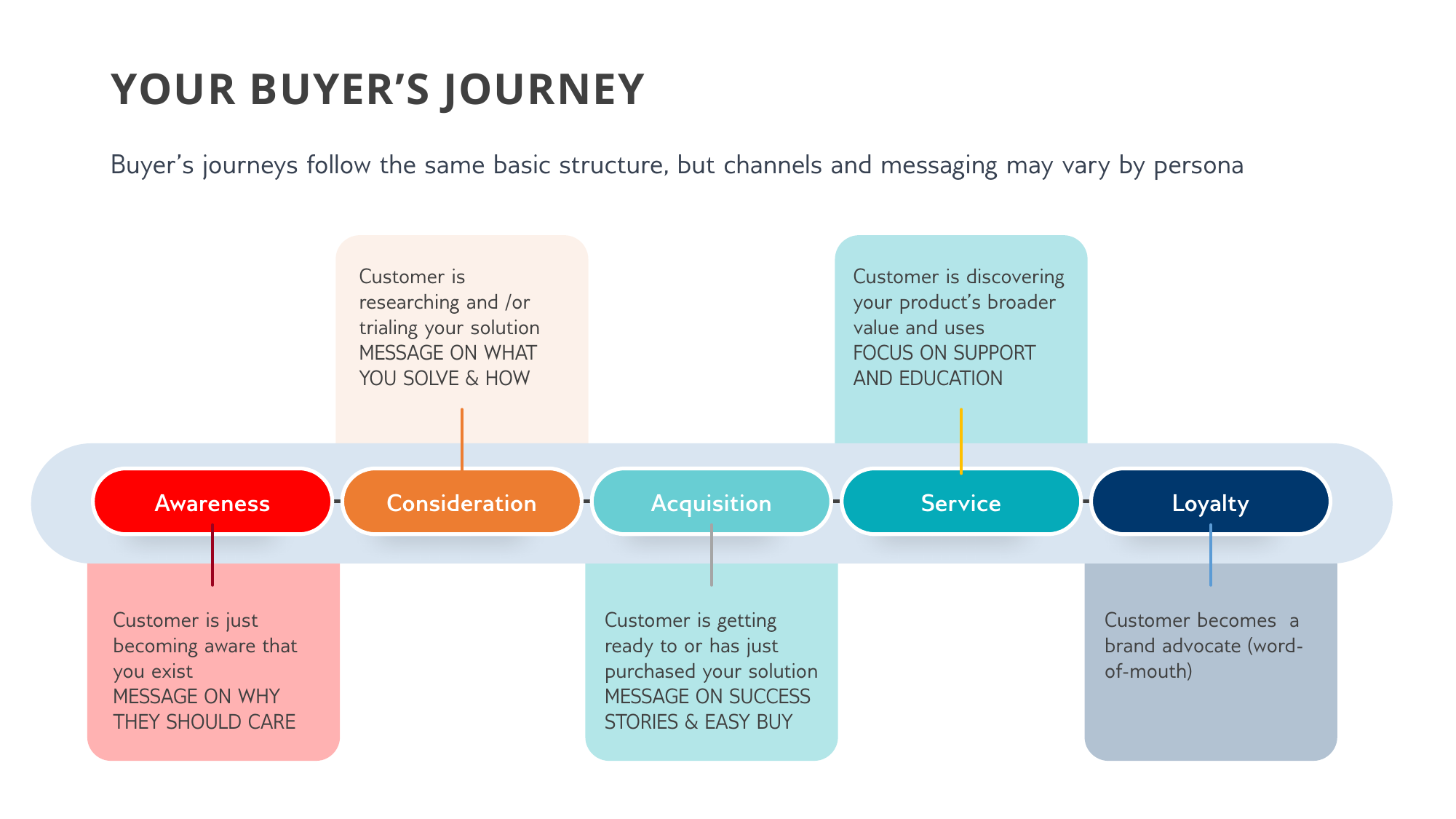

# YOUR BUYER’S JOURNEY
Buyer’s journeys follow the same basic structure, but channels and messaging may vary by persona

Customer is researching and /or trialing your solution
MESSAGE ON WHAT YOU SOLVE & HOW
Customer is discovering your product’s broader value and uses
FOCUS ON SUPPORT AND EDUCATION

Awareness
Consideration
Acquisition
Service
Loyalty

Customer is just becoming aware that you exist
MESSAGE ON WHY THEY SHOULD CARE
Customer is getting ready to or has just purchased your solution
MESSAGE ON SUCCESS STORIES & EASY BUY
Customer becomes  a brand advocate (word-of-mouth)